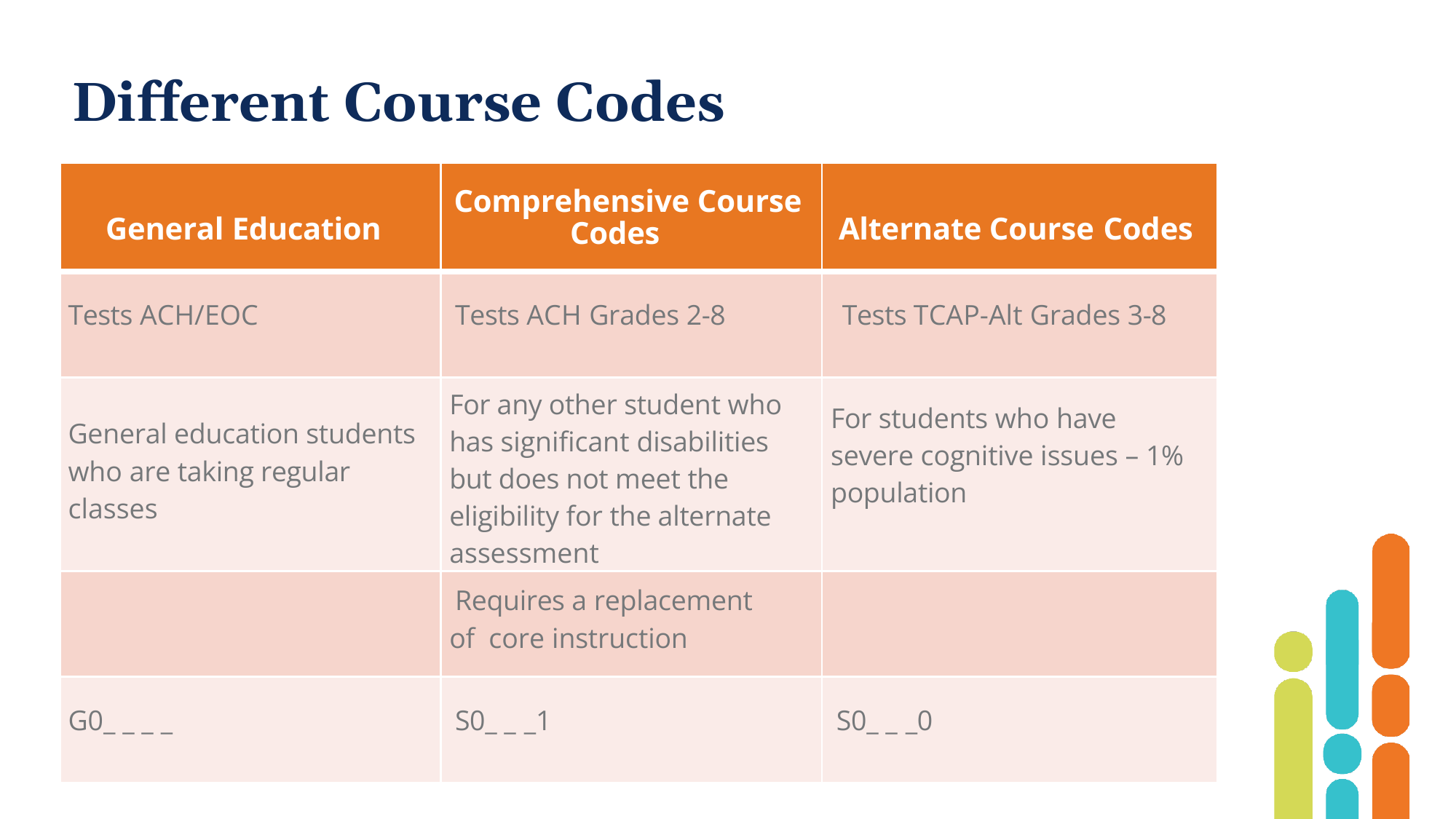

# Different Course Codes
| General Education | Comprehensive Course Codes | Alternate Course Codes |
| --- | --- | --- |
| Tests ACH/EOC | Tests ACH Grades 2-8 | Tests TCAP-Alt Grades 3-8 |
| General education students who are taking regular classes | For any other student who has significant disabilities but does not meet the eligibility for the alternate assessment | For students who have severe cognitive issues – 1% population |
|  | Requires a replacement of core instruction |  |
| G0\_ \_ \_ \_ | S0\_ \_ \_1 | S0\_ \_ \_0 |